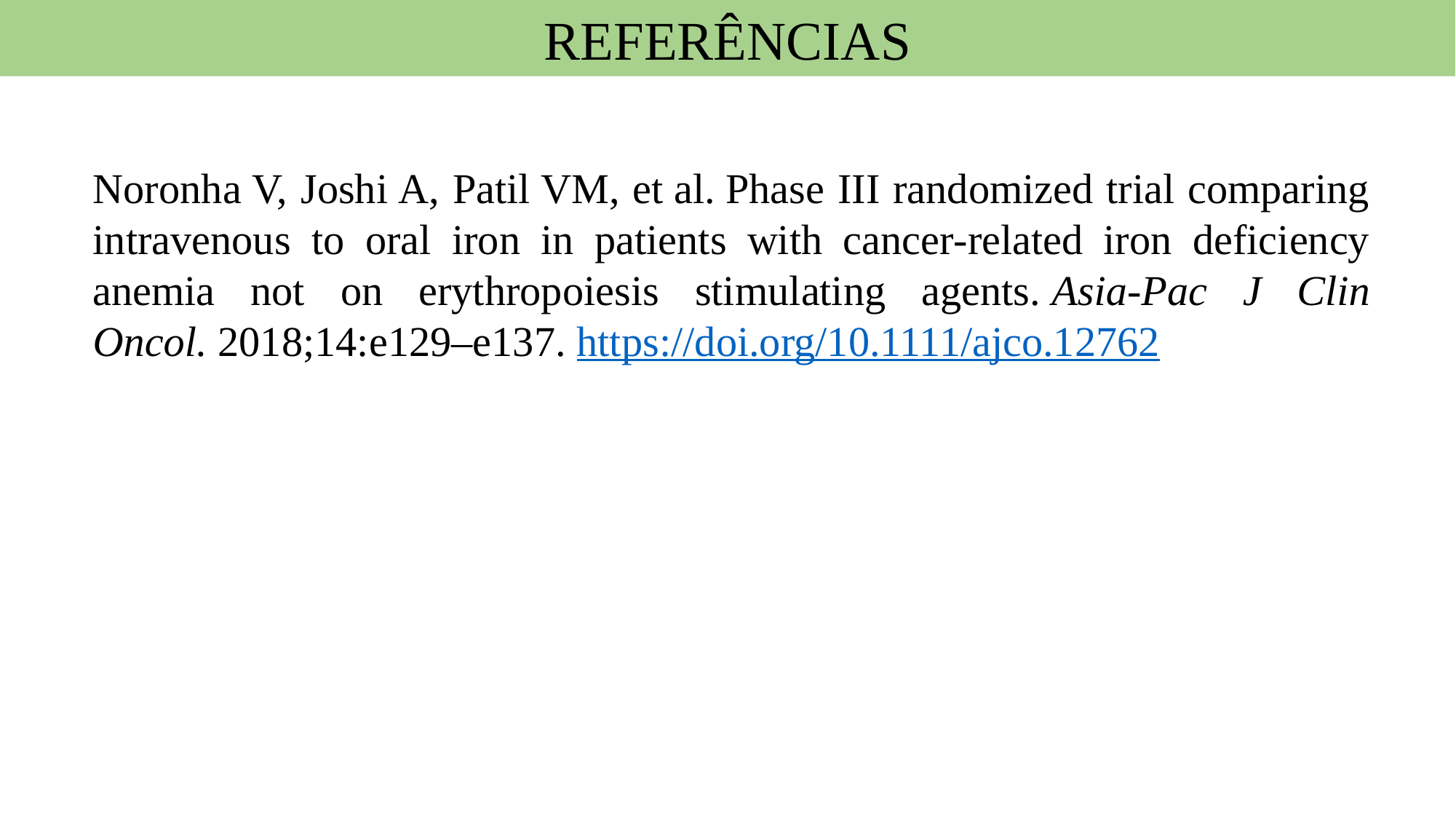

REFERÊNCIAS

Noronha V, Joshi A, Patil VM, et al. Phase III randomized trial comparing intravenous to oral iron in patients with cancer‐related iron deficiency anemia not on erythropoiesis stimulating agents. Asia‐Pac J Clin Oncol. 2018;14:e129–e137. https://doi.org/10.1111/ajco.12762